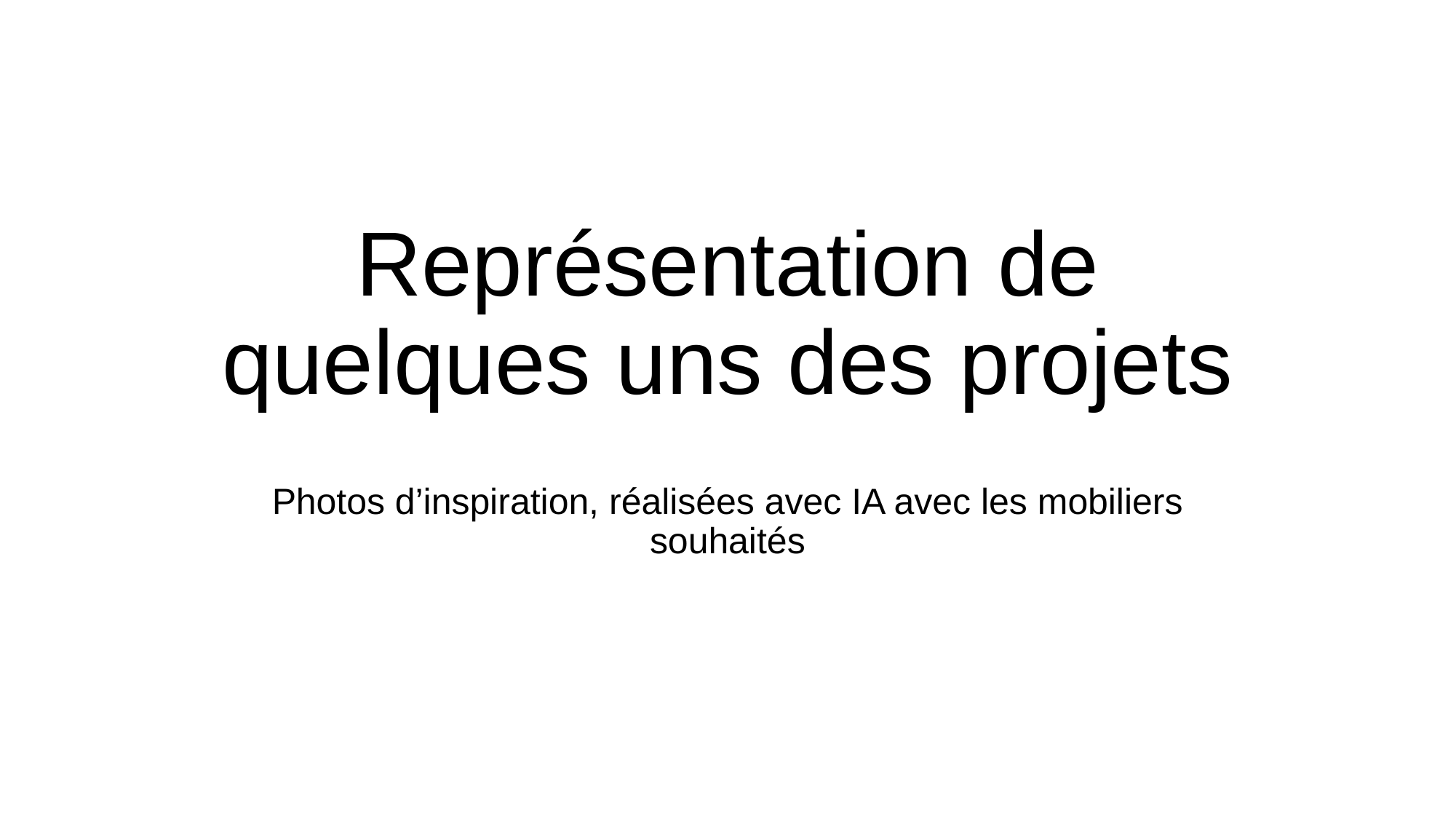

# Représentation de quelques uns des projets
Photos d’inspiration, réalisées avec IA avec les mobiliers souhaités